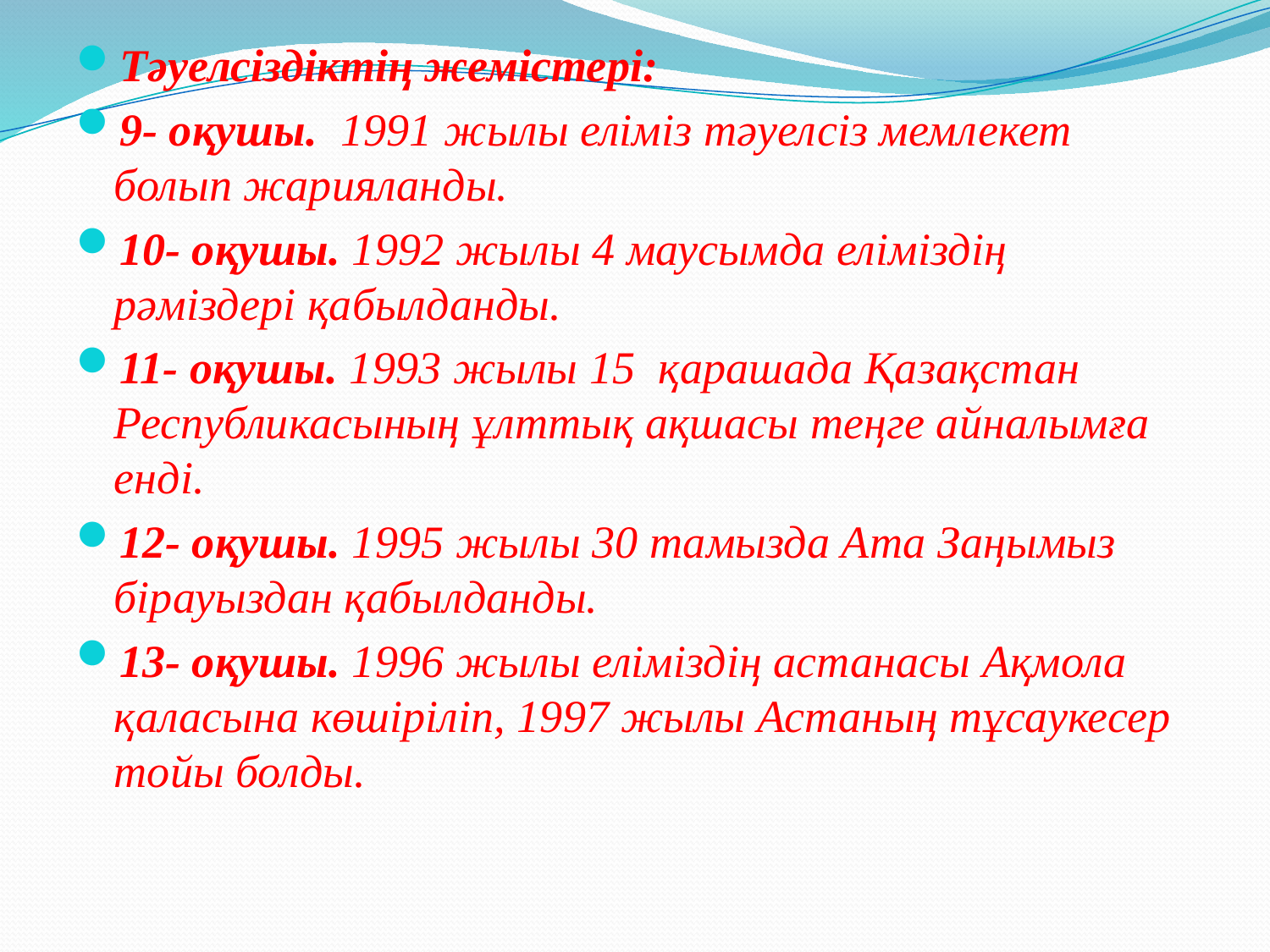

Тәуелсіздіктің жемістері:
9- оқушы.  1991 жылы еліміз тәуелсіз мемлекет болып жарияланды.
10- оқушы. 1992 жылы 4 маусымда еліміздің рәміздері қабылданды.
11- оқушы. 1993 жылы 15  қарашада Қазақстан Республикасының ұлттық ақшасы теңге айналымға енді.
12- оқушы. 1995 жылы 30 тамызда Ата Заңымыз бірауыздан қабылданды.
13- оқушы. 1996 жылы еліміздің астанасы Ақмола қаласына көшіріліп, 1997 жылы Астаның тұсаукесер тойы болды.